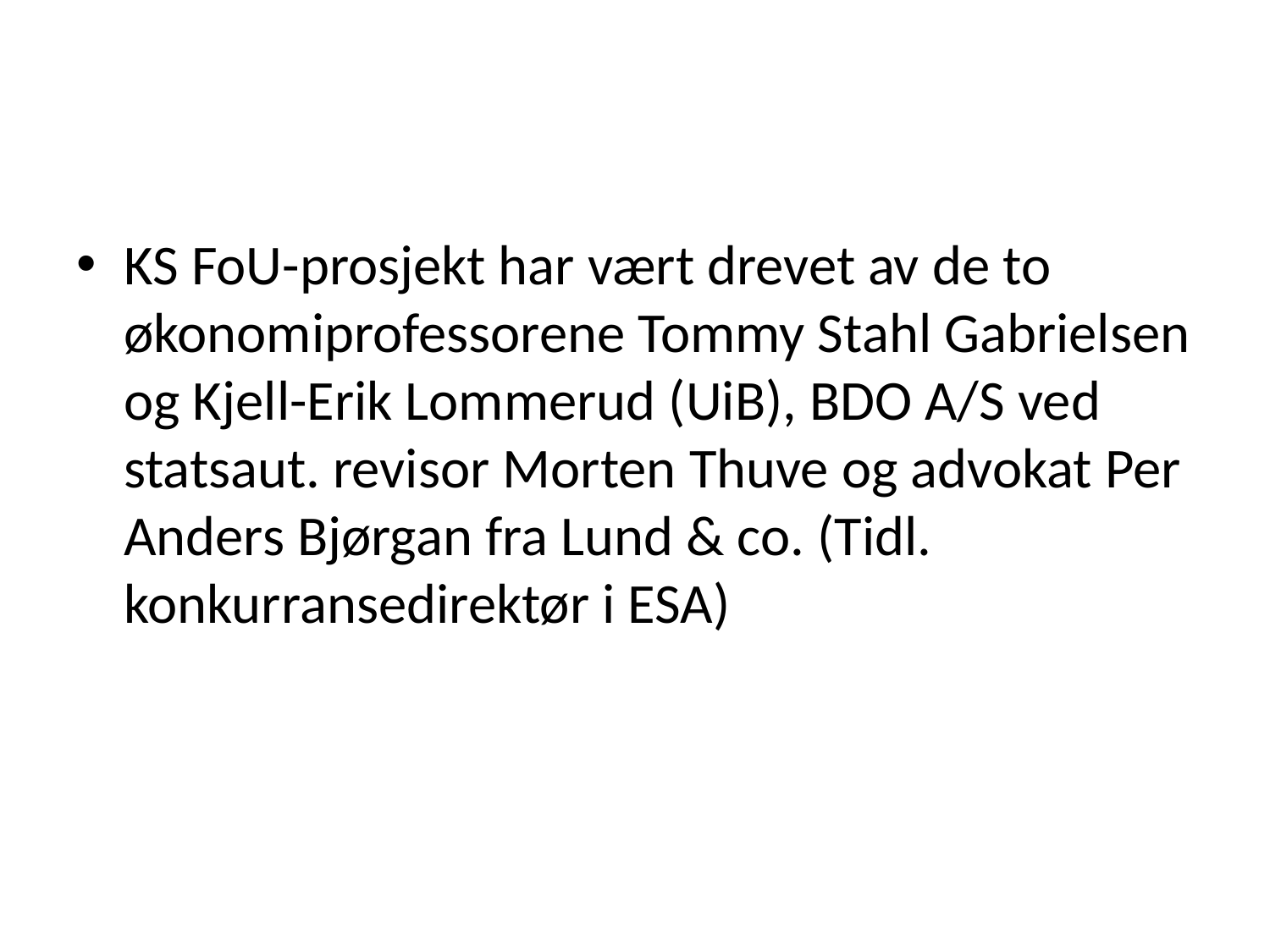

#
KS FoU-prosjekt har vært drevet av de to økonomiprofessorene Tommy Stahl Gabrielsen og Kjell-Erik Lommerud (UiB), BDO A/S ved statsaut. revisor Morten Thuve og advokat Per Anders Bjørgan fra Lund & co. (Tidl. konkurransedirektør i ESA)